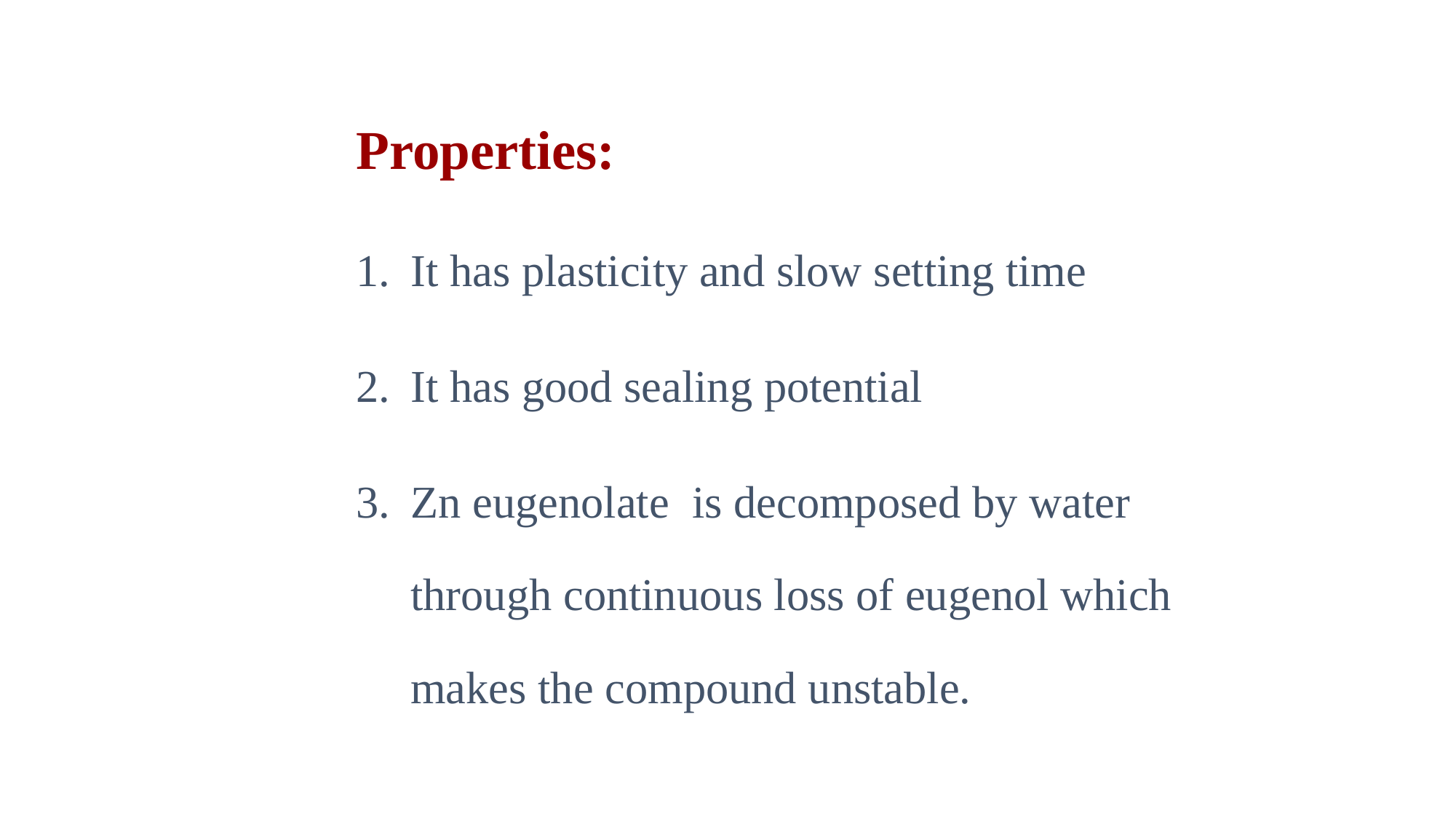

Properties:
It has plasticity and slow setting time
It has good sealing potential
Zn eugenolate  is decomposed by water through continuous loss of eugenol which makes the compound unstable.